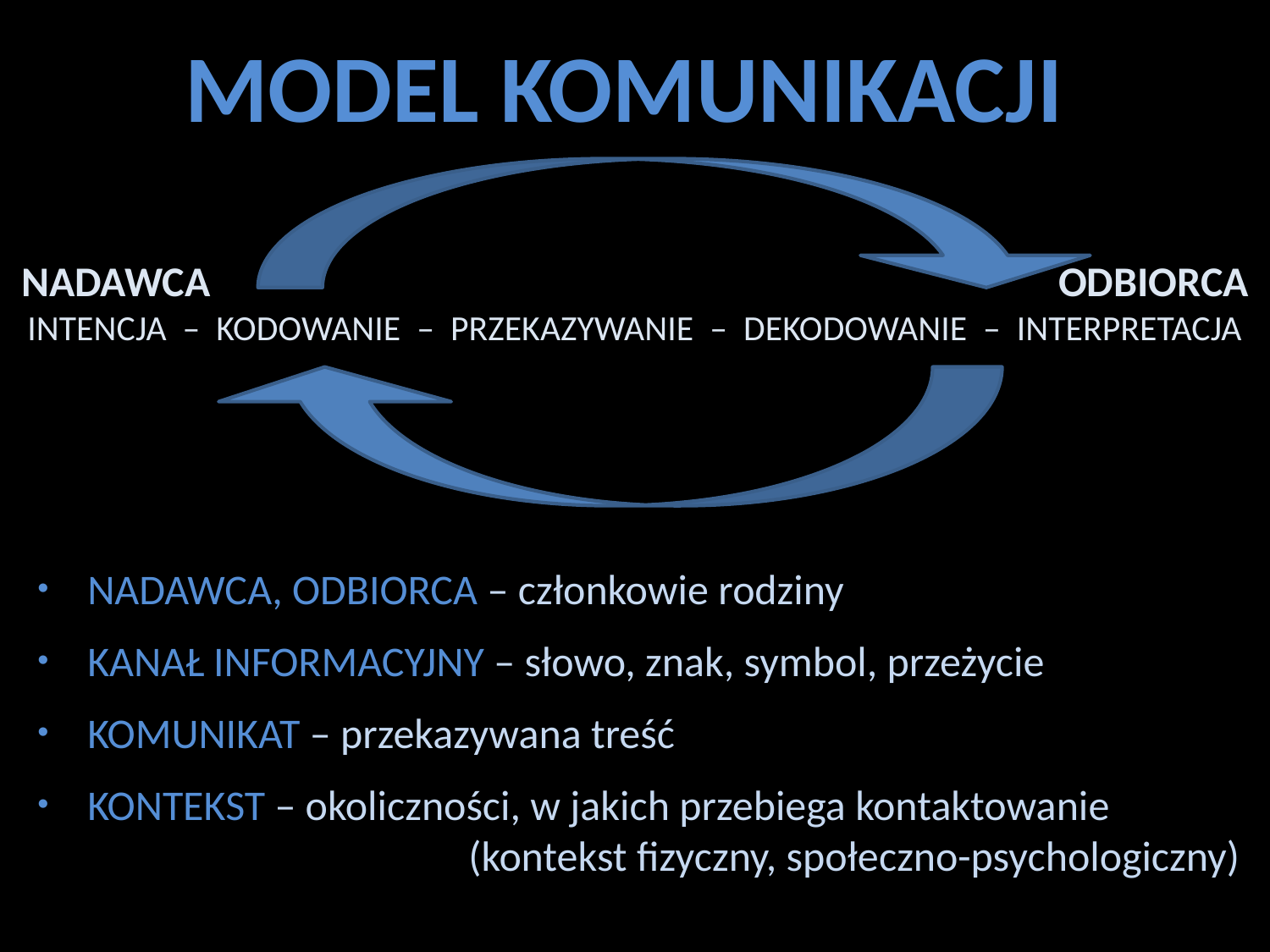

# MODEL KOMUNIKACJI

NADAWCA                                                                                         ODBIORCA
INTENCJA  –  KODOWANIE  –  PRZEKAZYWANIE  –  DEKODOWANIE  –  INTERPRETACJA

NADAWCA, ODBIORCA – członkowie rodziny
KANAŁ INFORMACYJNY – słowo, znak, symbol, przeżycie
KOMUNIKAT – przekazywana treść
KONTEKST – okoliczności, w jakich przebiega kontaktowanie 				(kontekst fizyczny, społeczno-psychologiczny)